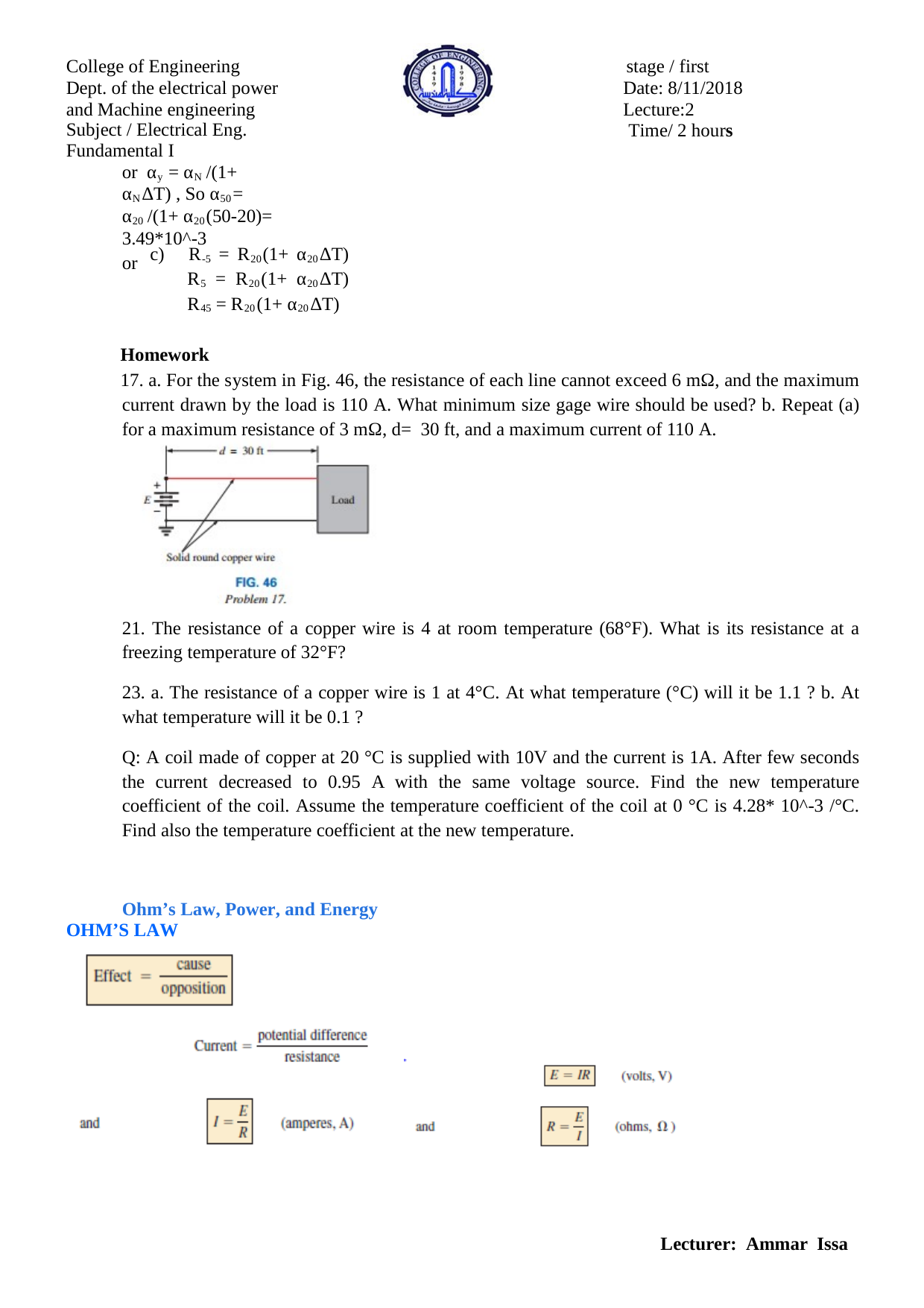

College of Engineering Dept. of the electrical power and Machine engineering
Subject / Electrical Eng. Fundamental I
or  αy  = αN /(1+ αNΔT) , So α50= α20 /(1+ α20(50-20)= 3.49*10^-3
or
stage / first Date: 8/11/2018 Lecture:2
Time/ 2 hours
c)   R-5 = R20(1+ α20ΔT) R5 = R20(1+ α20ΔT) R45 = R20(1+ α20ΔT)

Homework
17. a. For the system in Fig. 46, the resistance of each line cannot exceed 6 mΩ, and the maximum current drawn by the load is 110 A. What minimum size gage wire should be used? b. Repeat (a) for a maximum resistance of 3 mΩ, d=  30 ft, and a maximum current of 110 A.

21. The resistance of a copper wire is 4 at room temperature (68°F). What is its resistance at a freezing temperature of 32°F?
23. a. The resistance of a copper wire is 1 at 4°C. At what temperature (°C) will it be 1.1 ? b. At what temperature will it be 0.1 ?
Q: A coil made of copper at 20 °C is supplied with 10V and the current is 1A. After few seconds the  current  decreased  to  0.95  A  with  the  same  voltage  source.  Find  the  new  temperature coefficient of the coil. Assume the temperature coefficient of the coil at 0 °C is 4.28* 10^-3 /°C. Find also the temperature coefficient at the new temperature.
Ohm’s Law, Power, and Energy OHM’S LAW

Lecturer:  Ammar  Issa